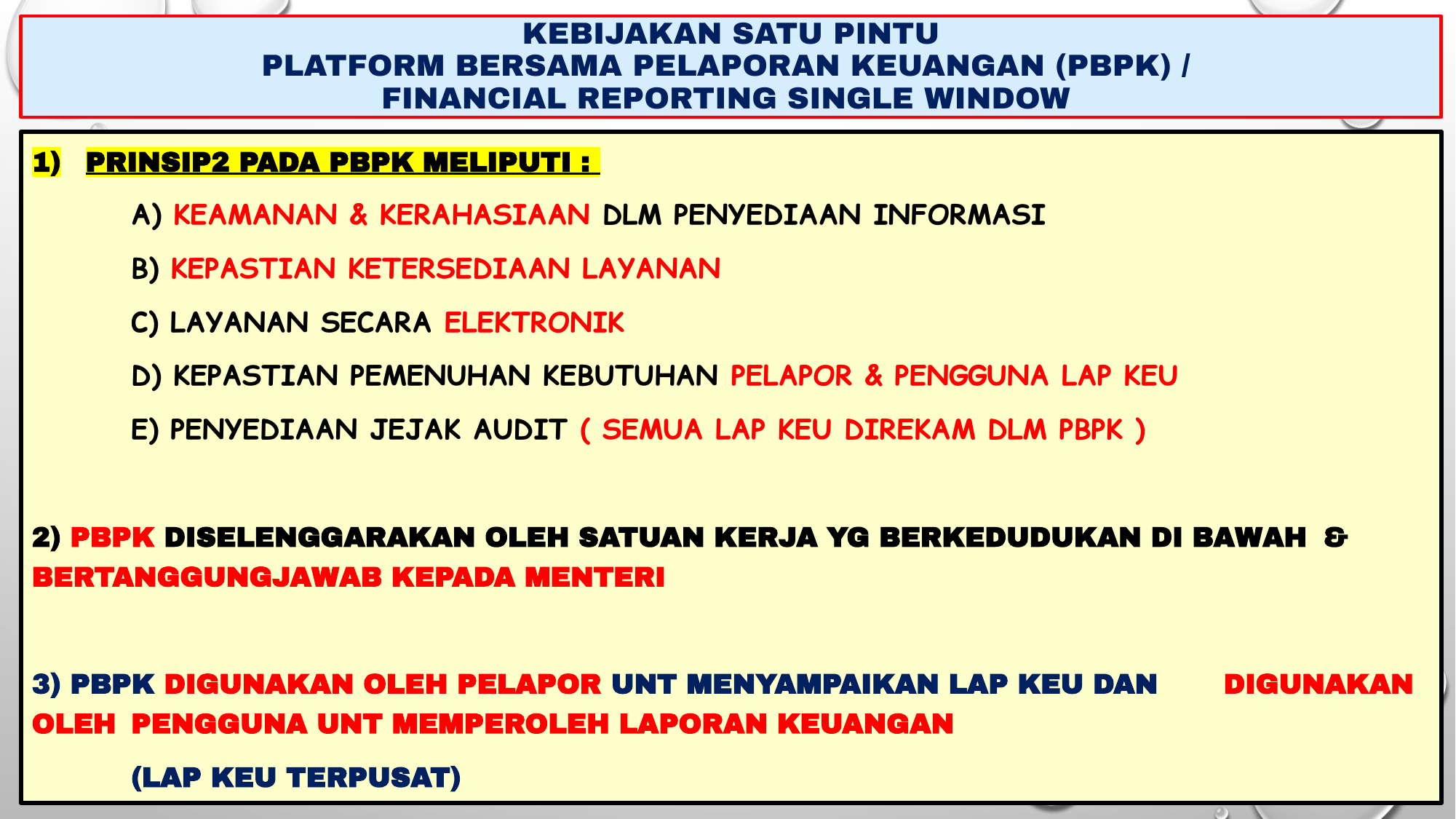

# KEBIJAKAN SATU PINTU platform bersama pelaporan keuangan (pbpk) / financial reporting single window
PRINSIP2 pada PBPK meliputi :
	a) Keamanan & kerahasiaan dlm penyediaan informasi
	b) kepastian ketersediaan layanan
	c) layanan secara elektronik
	d) kepastian pemenuhan kebutuhan pelapor & pengguna lap keu
	e) penyediaan jejak audit ( semua lap keu direkam dlm pbpk )

2) Pbpk diselenggarakan oleh satuan kerja yg berkedudukan di bawah 	& bertanggungjawab kepada Menteri

3) PBPK digunakan oleh pelapor unt menyampaikan lap keu dan 	digunakan oleh 	pengguna unt memperoleh laporan keuangan
	(lap keu terpusat)